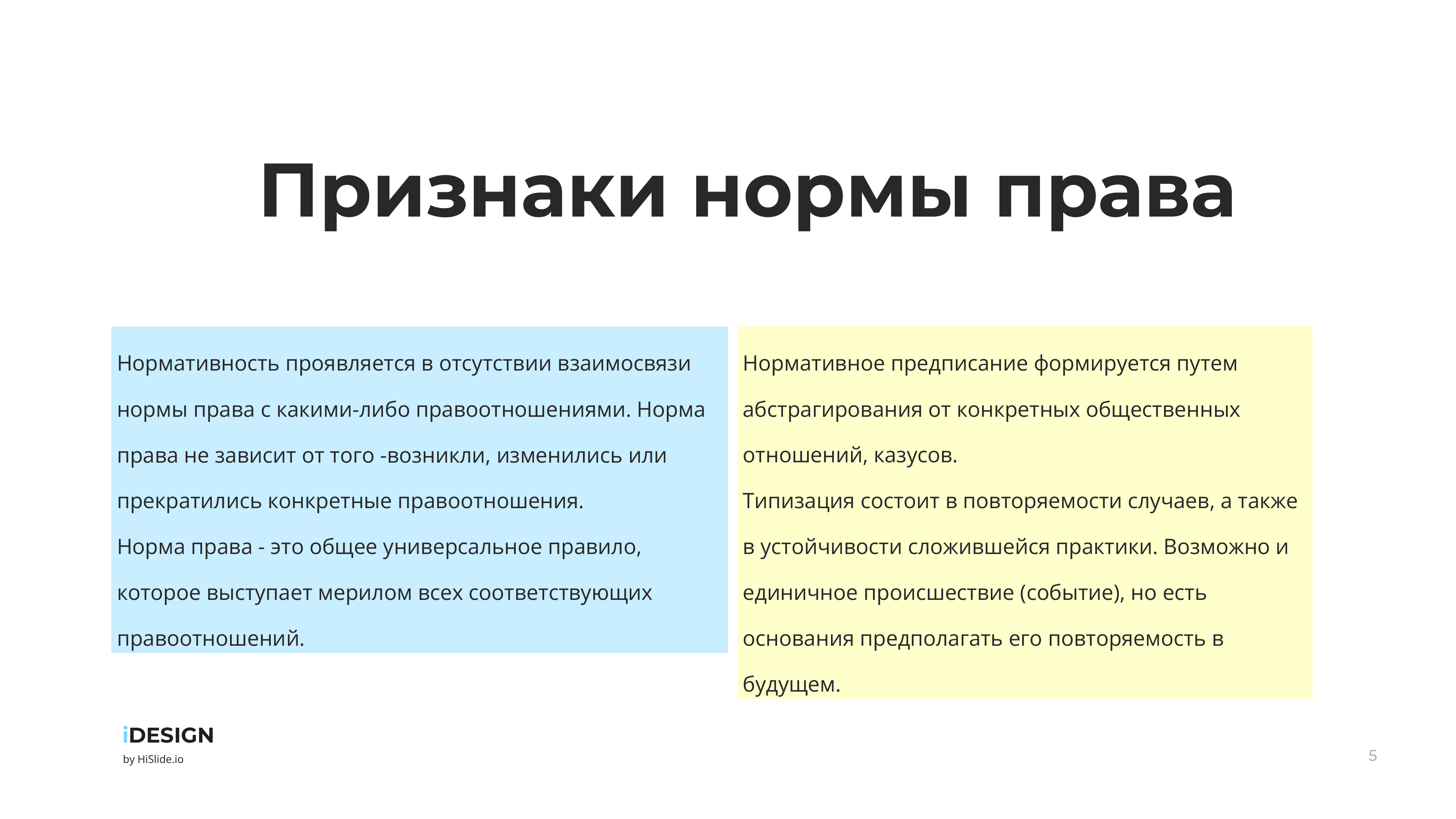

Признаки нормы права
Нормативность проявляется в отсутствии взаимосвязи нормы права с какими-либо правоотношениями. Норма права не зависит от того -возникли, изменились или прекратились конкретные правоотношения.
Норма права - это общее универсальное правило, которое выступает мерилом всех соответствующих правоотношений.
Нормативное предписание формируется путем абстрагирования от конкретных общественных отношений, казусов.
Типизация состоит в повторяемости случаев, а также в устойчивости сложившейся практики. Возможно и единичное происшествие (событие), но есть основания предполагать его повторяемость в будущем.
5